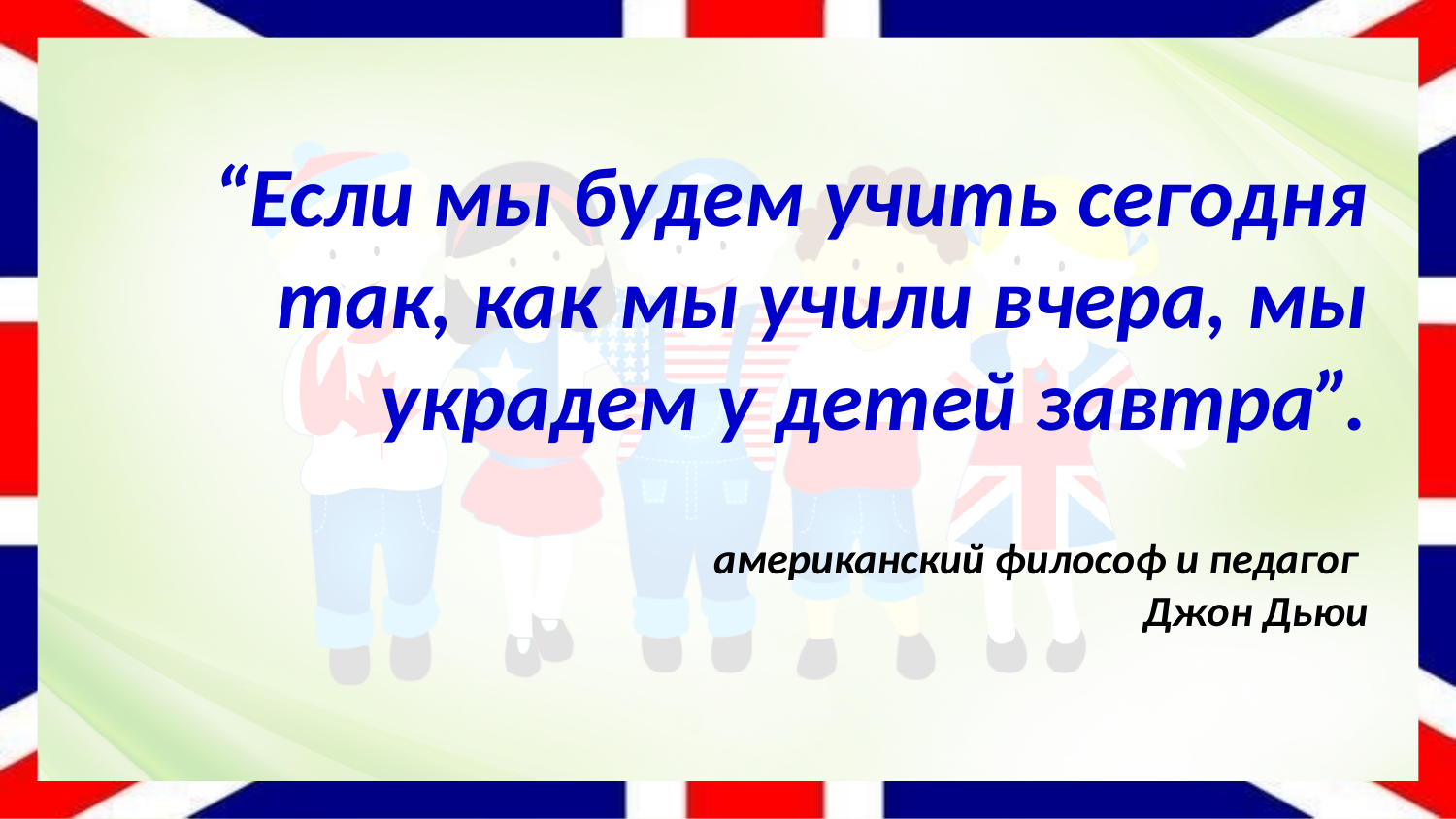

# “Если мы будем учить сегодня так, как мы учили вчера, мы украдем у детей завтра”. американский философ и педагог Джон Дьюи